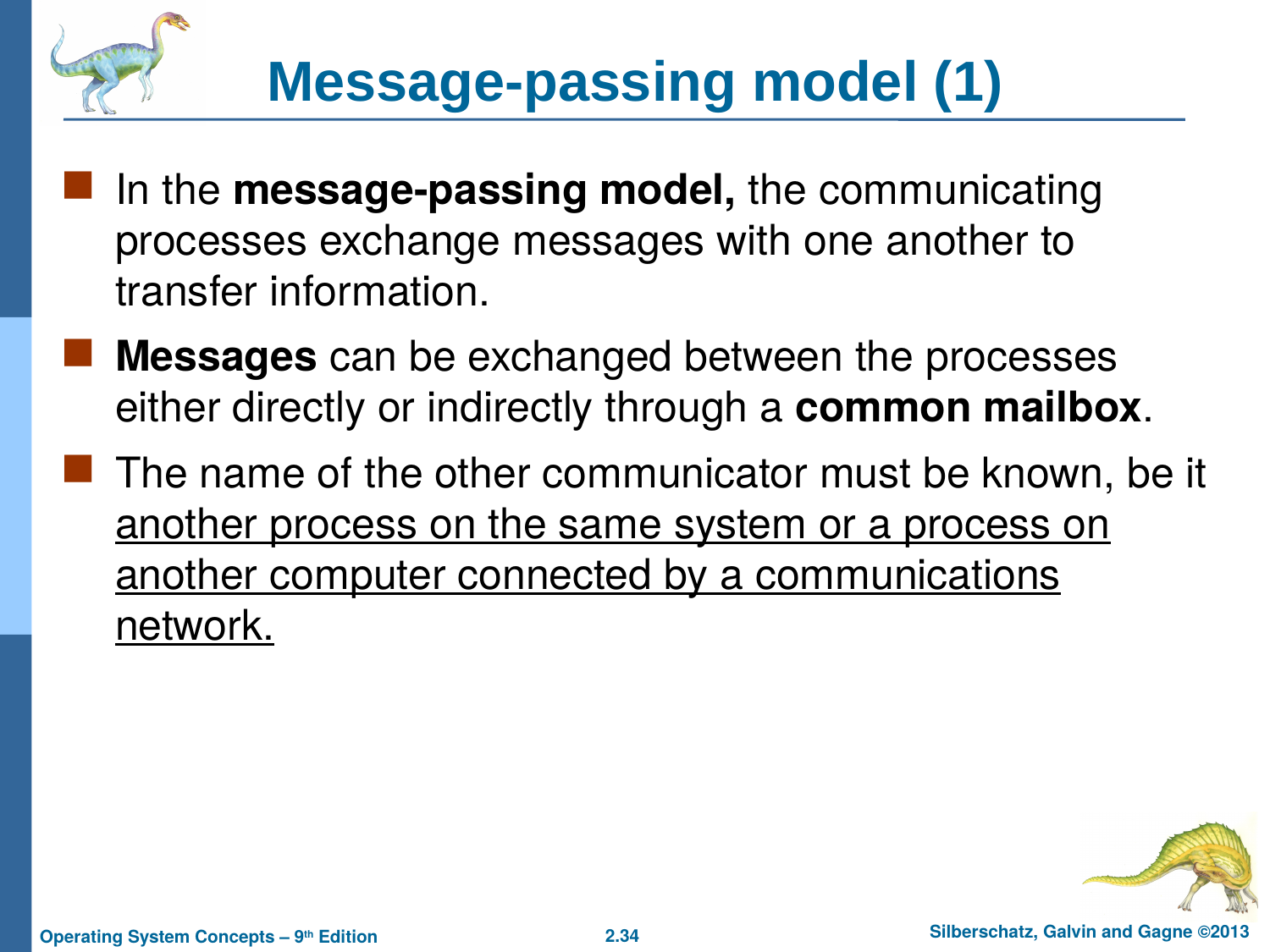

# Message-passing model (1)
In the message-passing model, the communicating processes exchange messages with one another to transfer information.
Messages can be exchanged between the processes either directly or indirectly through a common mailbox.
The name of the other communicator must be known, be it another process on the same system or a process on another computer connected by a communications network.